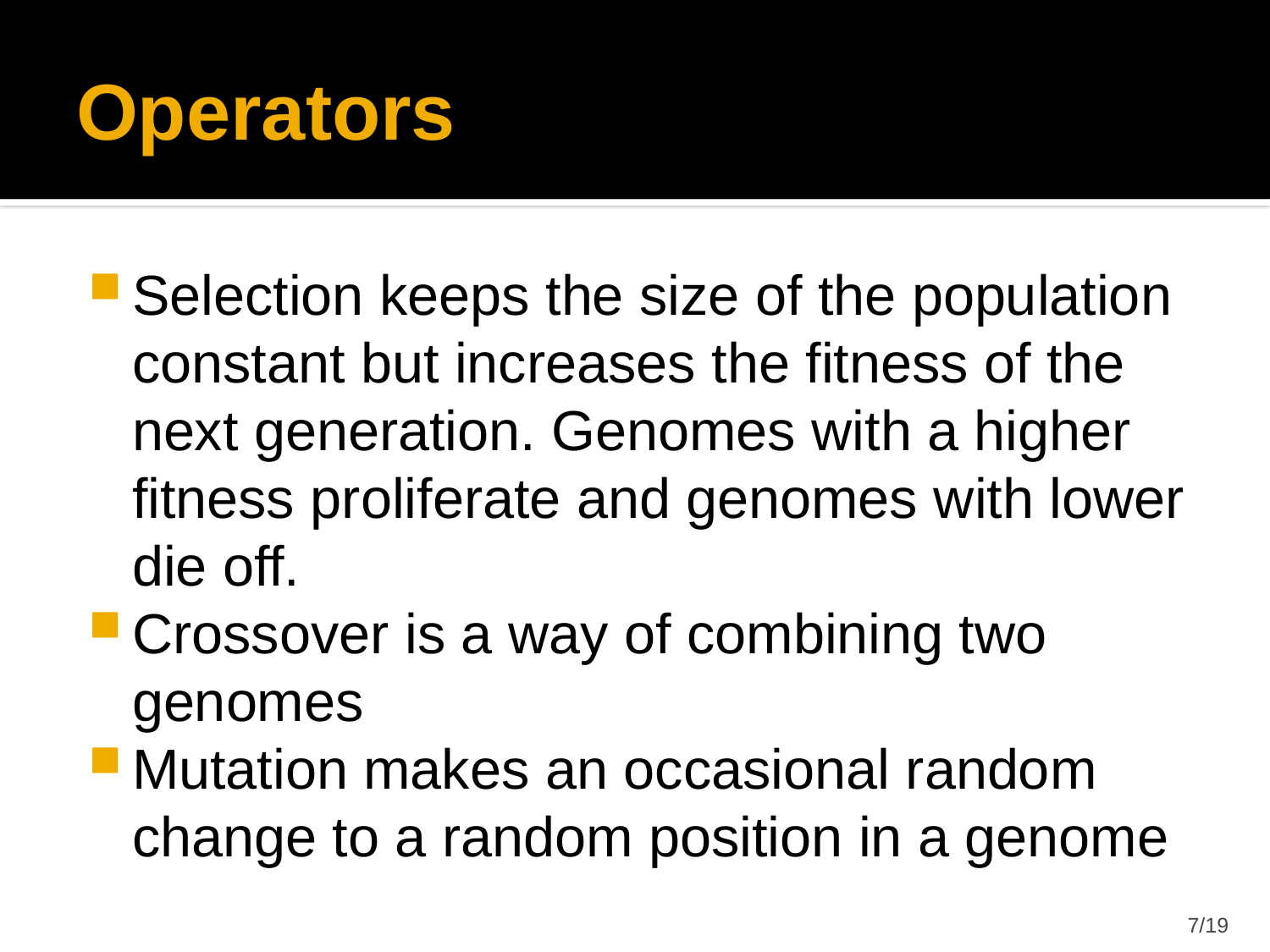

# Operators
Selection keeps the size of the population constant but increases the fitness of the next generation. Genomes with a higher fitness proliferate and genomes with lower die off.
Crossover is a way of combining two genomes
Mutation makes an occasional random change to a random position in a genome

7/19